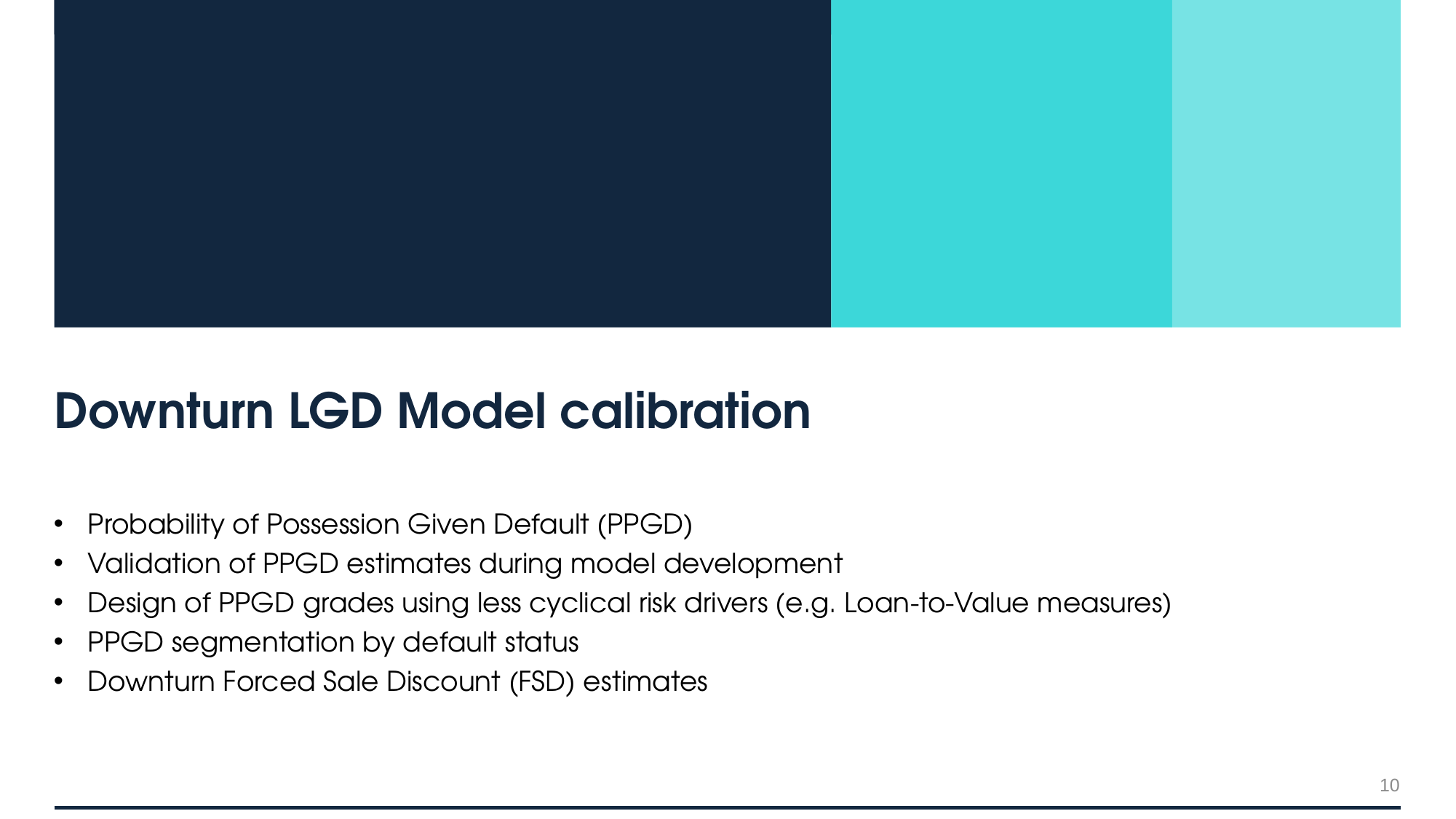

# Downturn LGD Model calibration

Probability of Possession Given Default (PPGD)
Validation of PPGD estimates during model development
Design of PPGD grades using less cyclical risk drivers (e.g. Loan-to-Value measures)
PPGD segmentation by default status
Downturn Forced Sale Discount (FSD) estimates

10